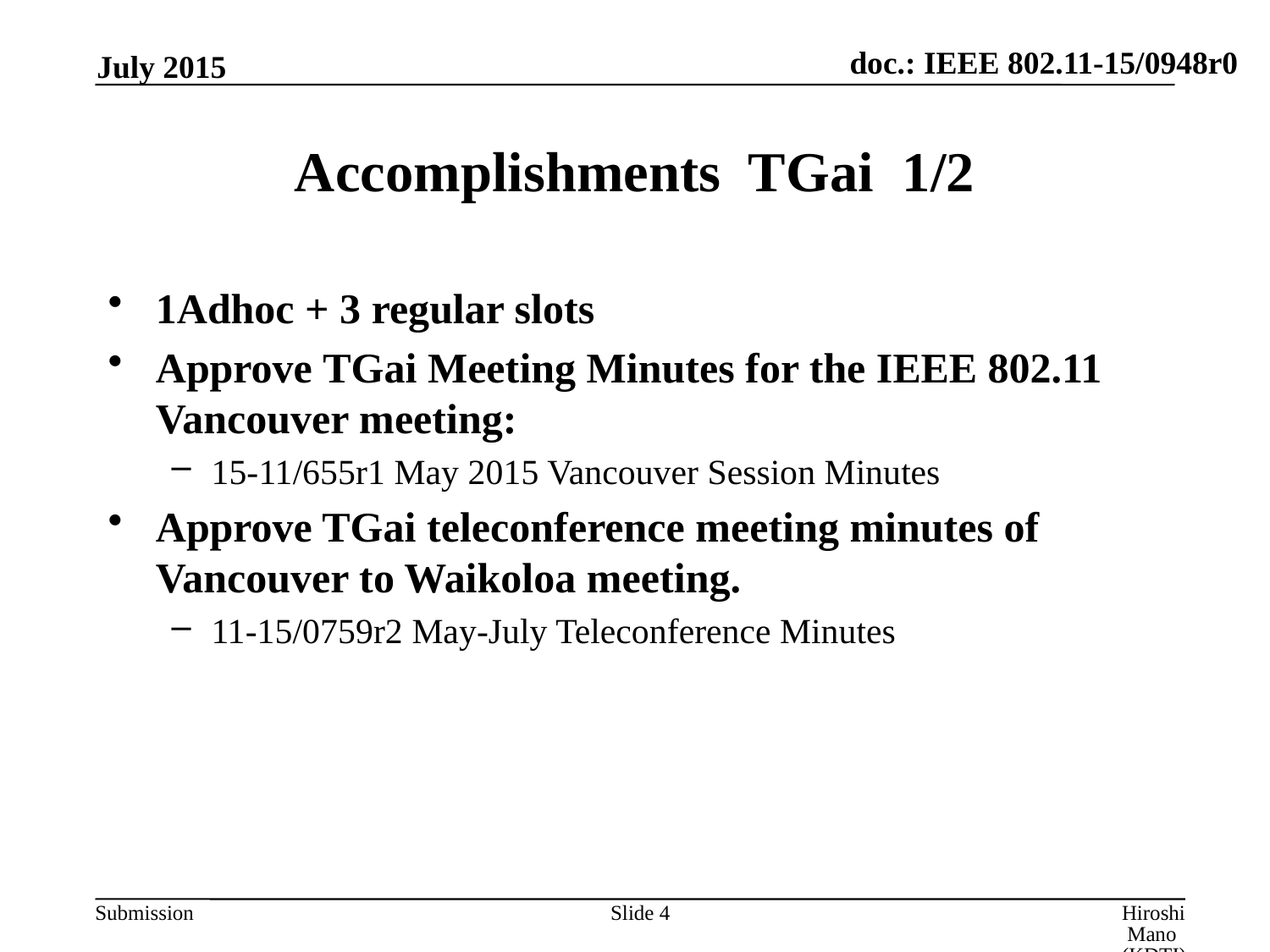

July 2015
# Accomplishments  TGai  1/2
1Adhoc + 3 regular slots
Approve TGai Meeting Minutes for the IEEE 802.11 Vancouver meeting:
15-11/655r1 May 2015 Vancouver Session Minutes
Approve TGai teleconference meeting minutes of   Vancouver to Waikoloa meeting.
11-15/0759r2 May-July Teleconference Minutes
Slide 4
Hiroshi Mano (KDTI)